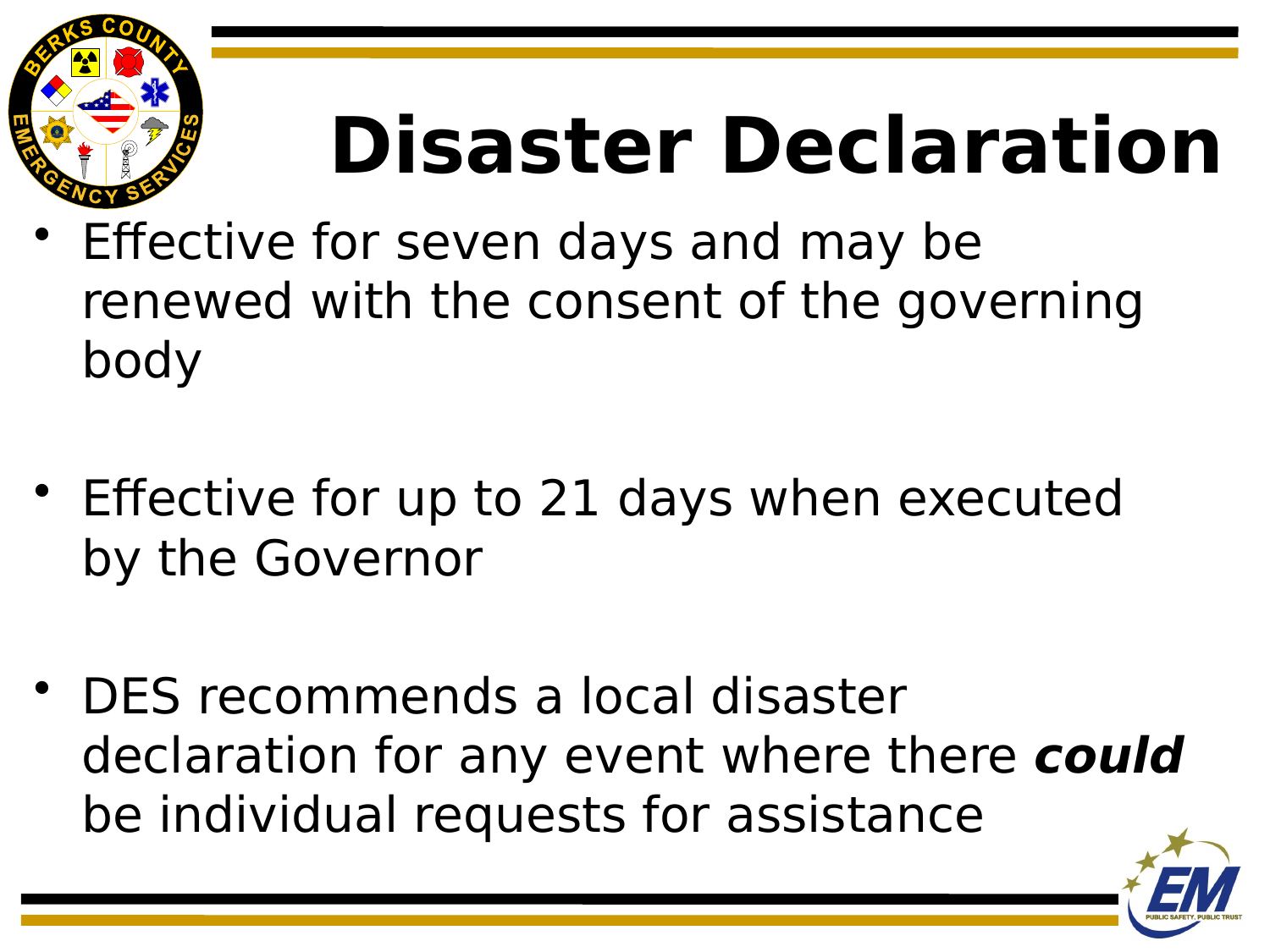

# Disaster Declaration
Effective for seven days and may be renewed with the consent of the governing body

Effective for up to 21 days when executed by the Governor

DES recommends a local disaster declaration for any event where there could be individual requests for assistance